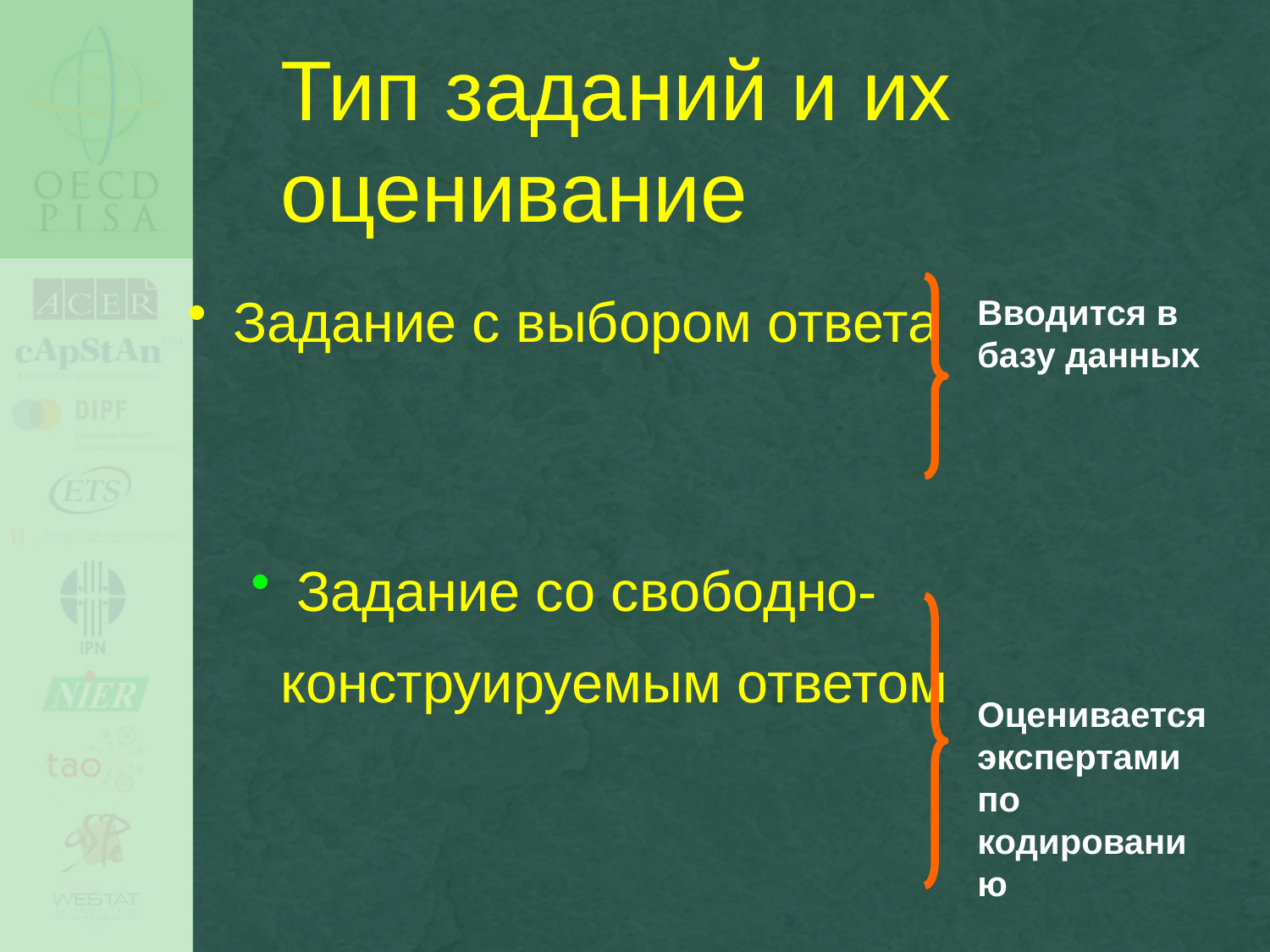

Тип заданий и их оценивание
 Задание с выбором ответа

 Задание со свободно-  конструируемым ответом

Вводится в базу данных

Оценивается экспертами по кодированию